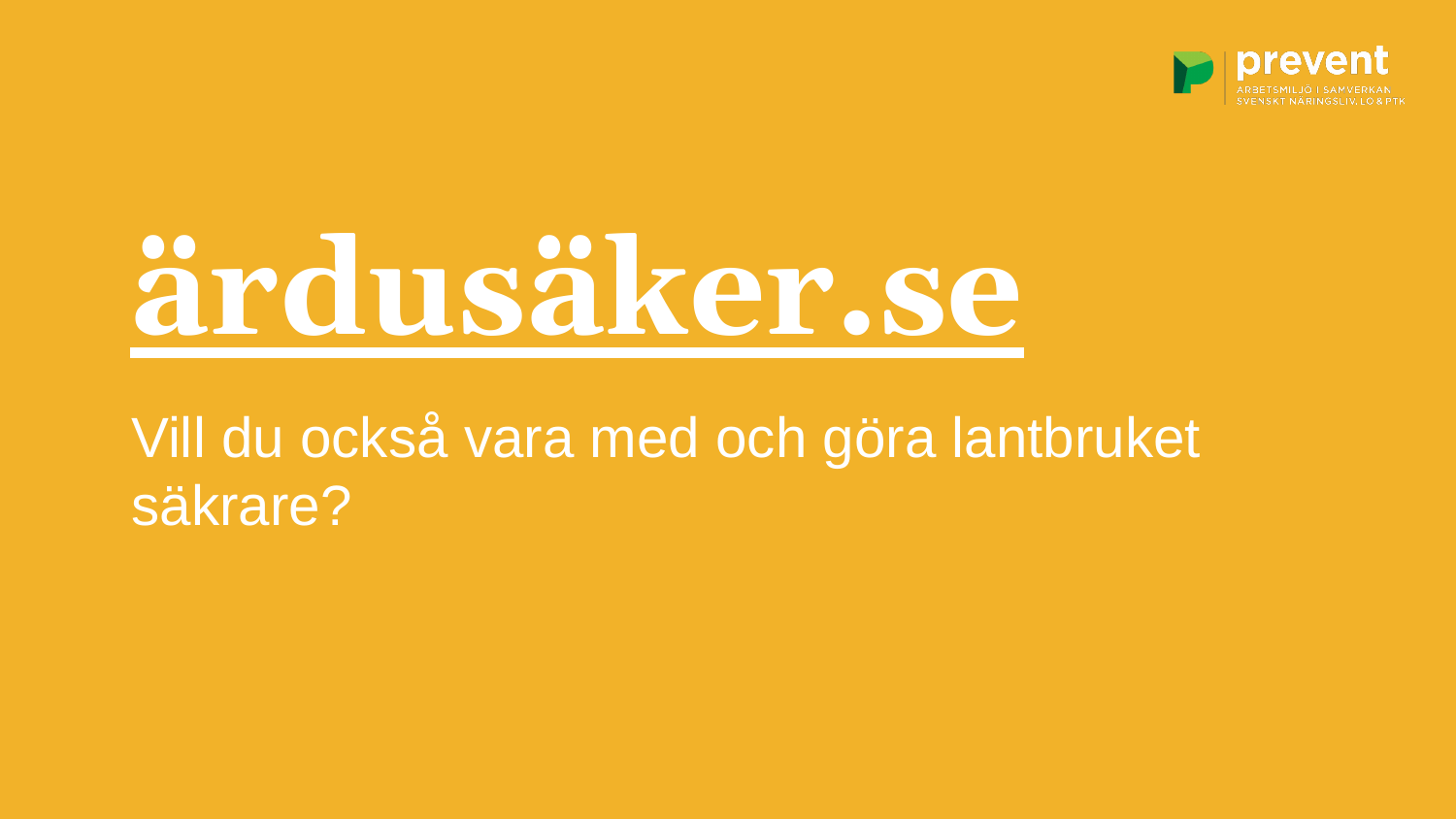

ärdusäker.se
Vill du också vara med och göra lantbruket säkrare?